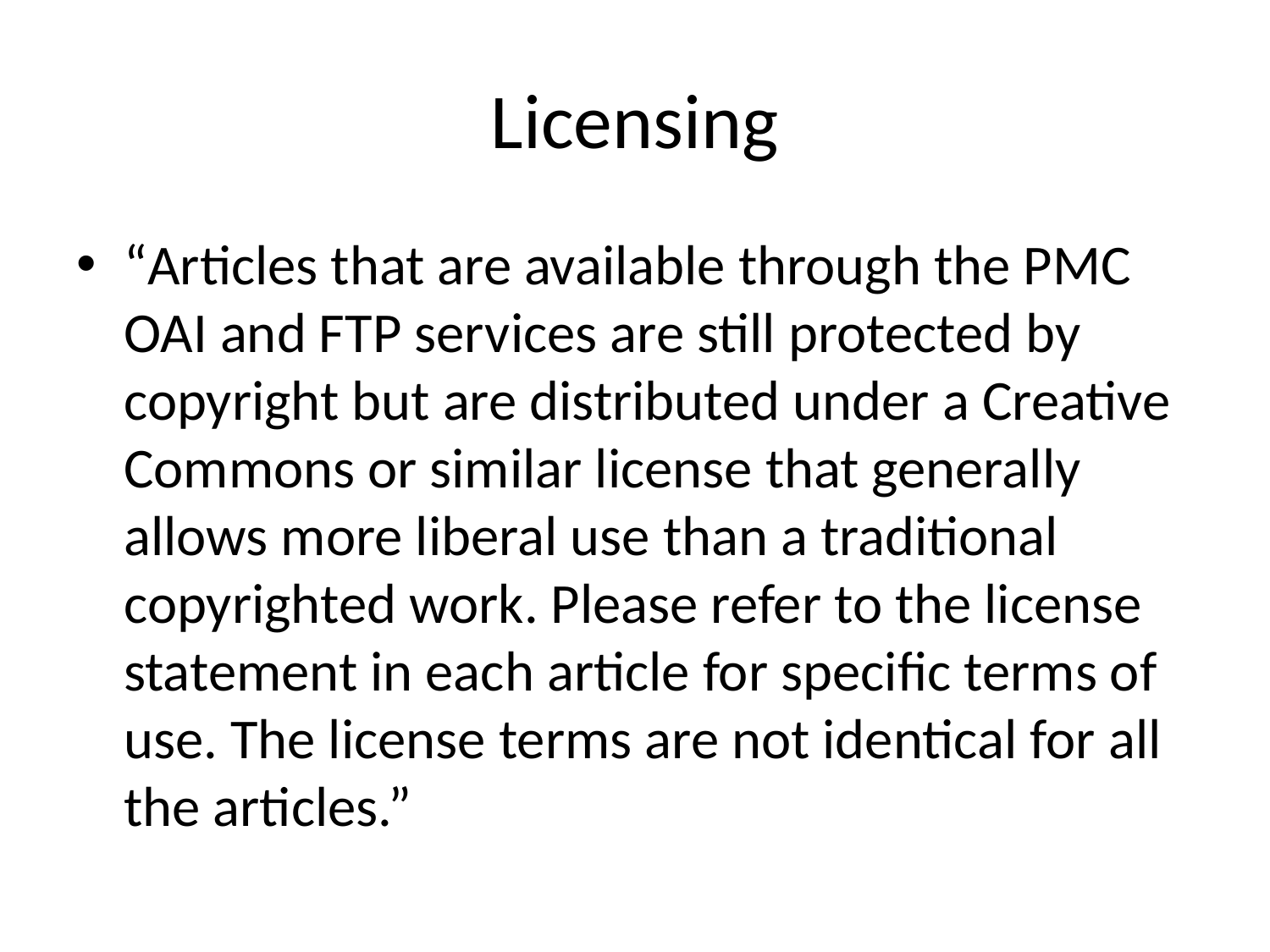

# Licensing
“Articles that are available through the PMC OAI and FTP services are still protected by copyright but are distributed under a Creative Commons or similar license that generally allows more liberal use than a traditional copyrighted work. Please refer to the license statement in each article for specific terms of use. The license terms are not identical for all the articles.”